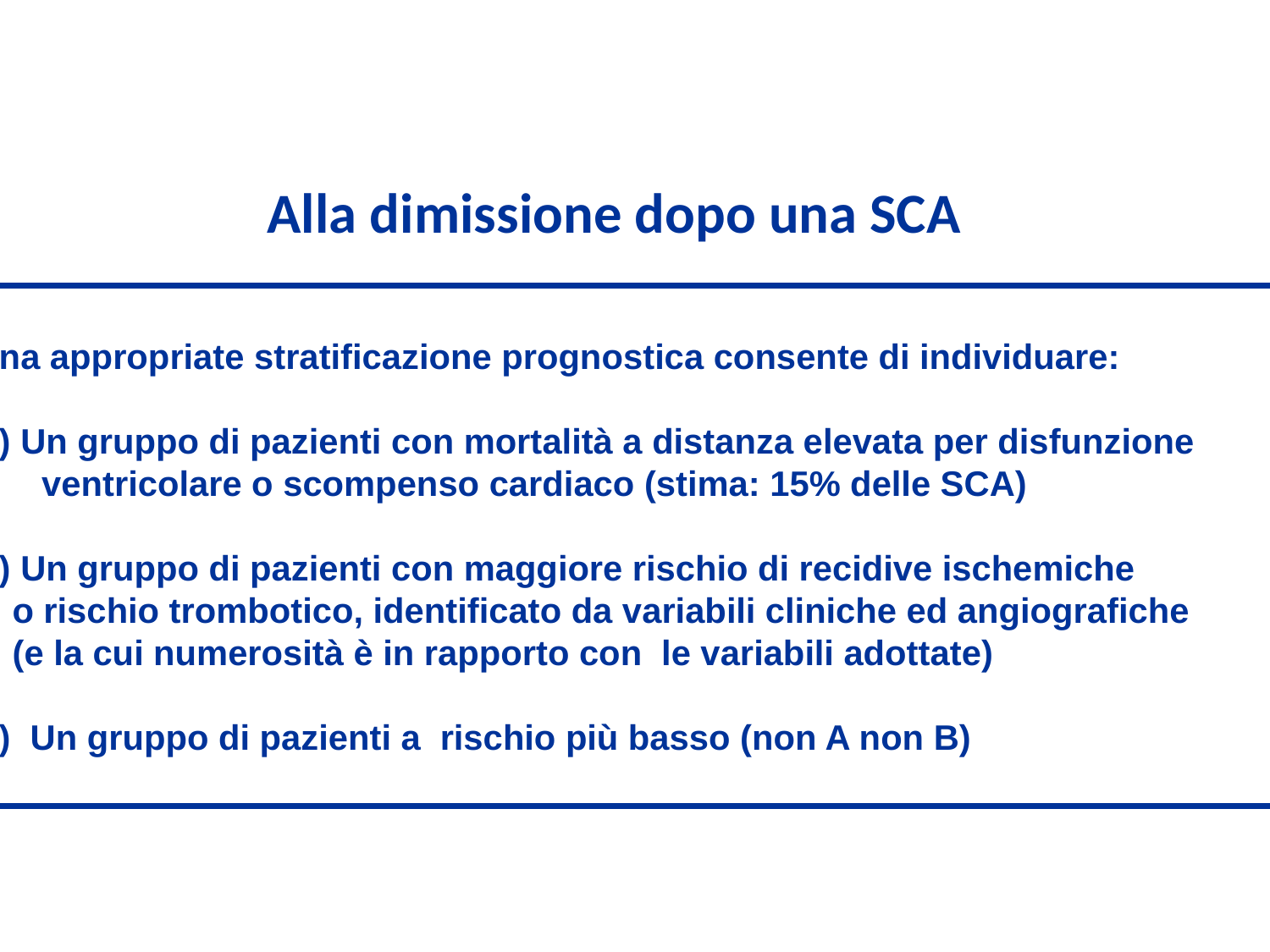

Alla dimissione dopo una SCA

Una appropriate stratificazione prognostica consente di individuare:

A) Un gruppo di pazienti con mortalità a distanza elevata per disfunzione
       ventricolare o scompenso cardiaco (stima: 15% delle SCA)

B) Un gruppo di pazienti con maggiore rischio di recidive ischemiche
    o rischio trombotico, identificato da variabili cliniche ed angiografiche
    (e la cui numerosità è in rapporto con  le variabili adottate)

C)  Un gruppo di pazienti a  rischio più basso (non A non B)